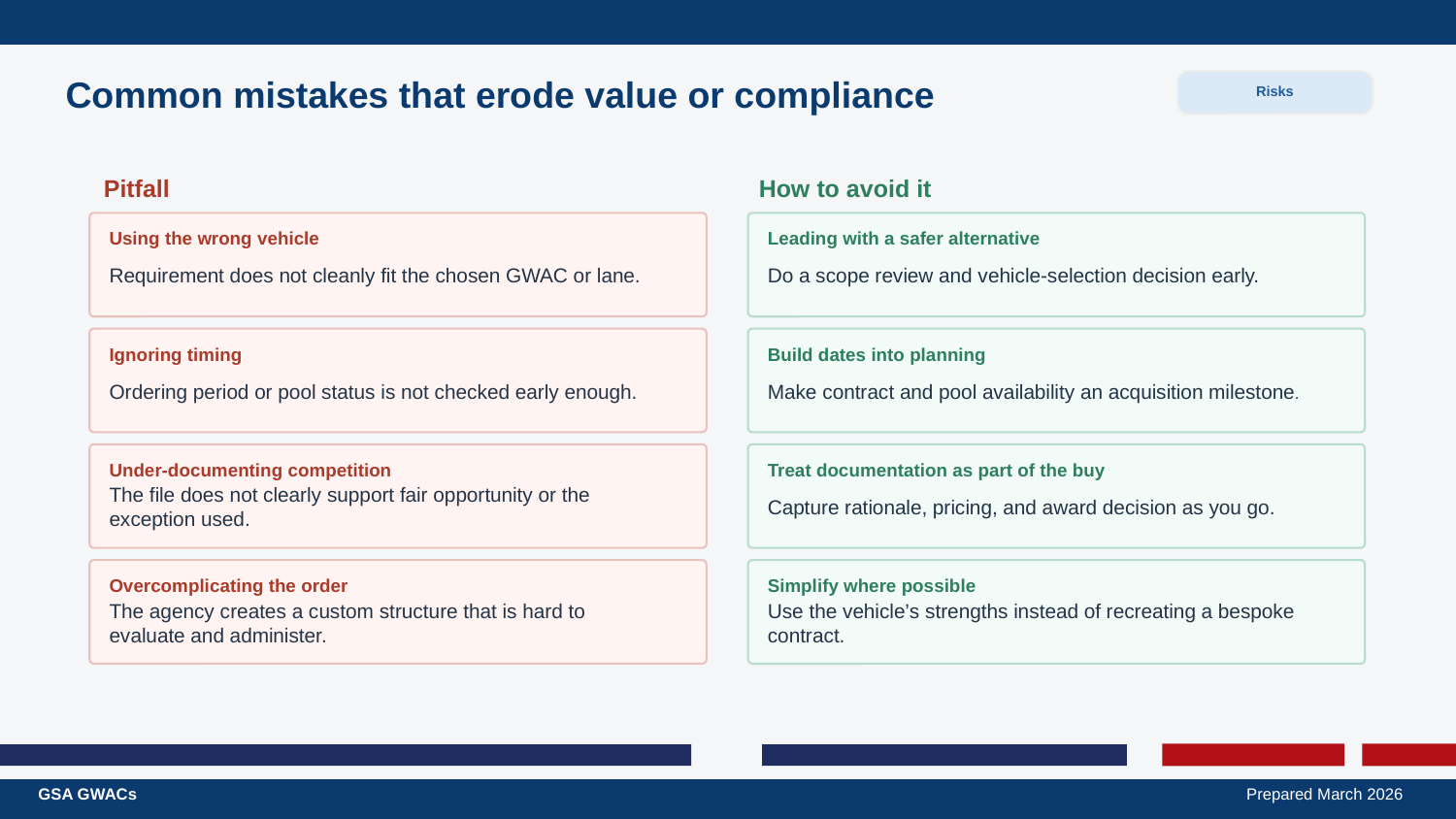

Common mistakes that erode value or compliance

Risks
Pitfall
How to avoid it

Using the wrong vehicle
Leading with a safer alternative
Requirement does not cleanly fit the chosen GWAC or lane.
Do a scope review and vehicle-selection decision early.

Ignoring timing
Build dates into planning
Ordering period or pool status is not checked early enough.
Make contract and pool availability an acquisition milestone.

Under-documenting competition
Treat documentation as part of the buy
The file does not clearly support fair opportunity or the exception used.
Capture rationale, pricing, and award decision as you go.

Simplify where possible
Overcomplicating the order
The agency creates a custom structure that is hard to evaluate and administer.
Use the vehicle’s strengths instead of recreating a bespoke contract.